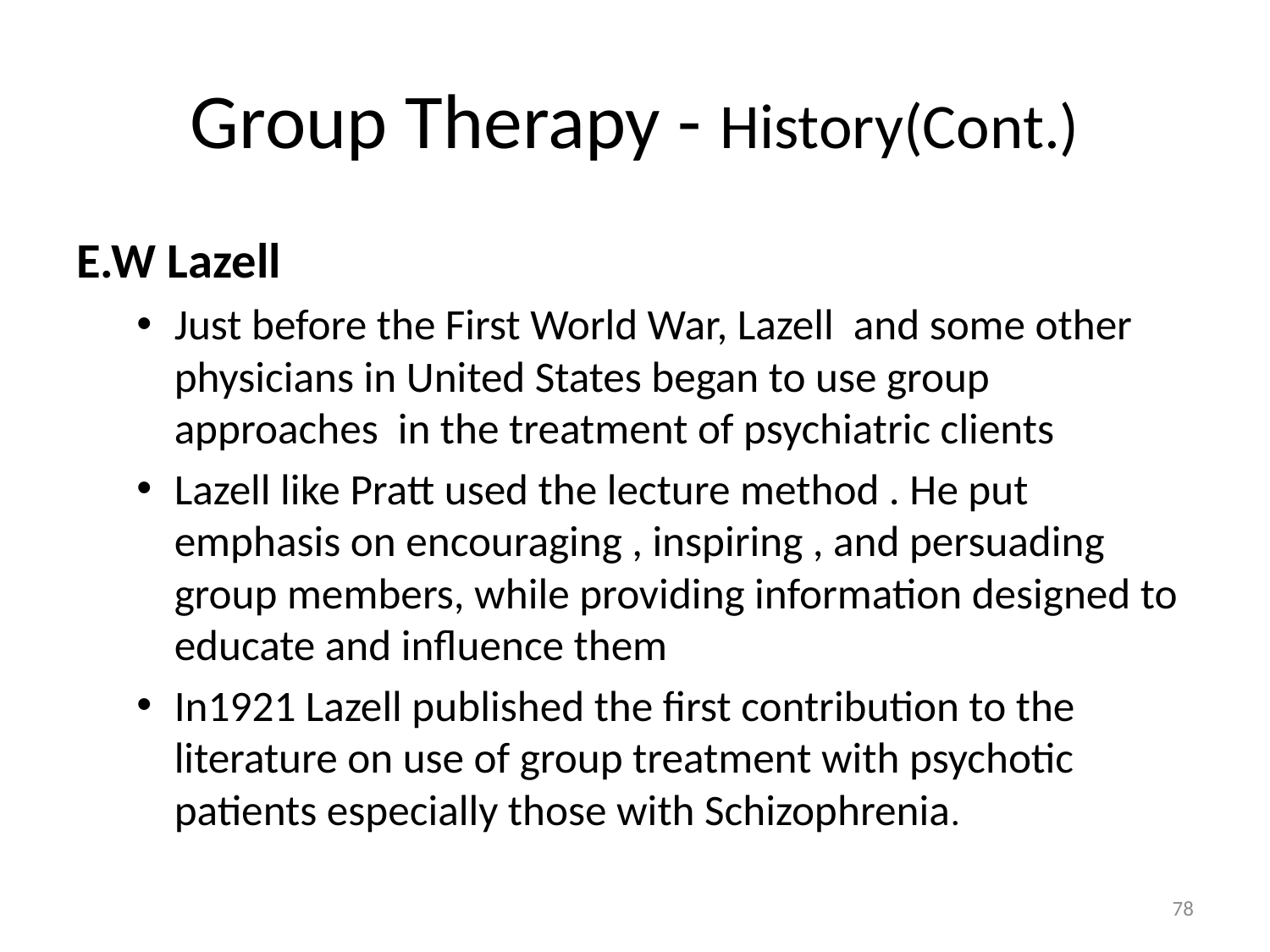

# Group Therapy - History(Cont.)
E.W Lazell
Just before the First World War, Lazell  and some other physicians in United States began to use group approaches  in the treatment of psychiatric clients
Lazell like Pratt used the lecture method . He put emphasis on encouraging , inspiring , and persuading group members, while providing information designed to educate and influence them
In1921 Lazell published the first contribution to the literature on use of group treatment with psychotic patients especially those with Schizophrenia.
78